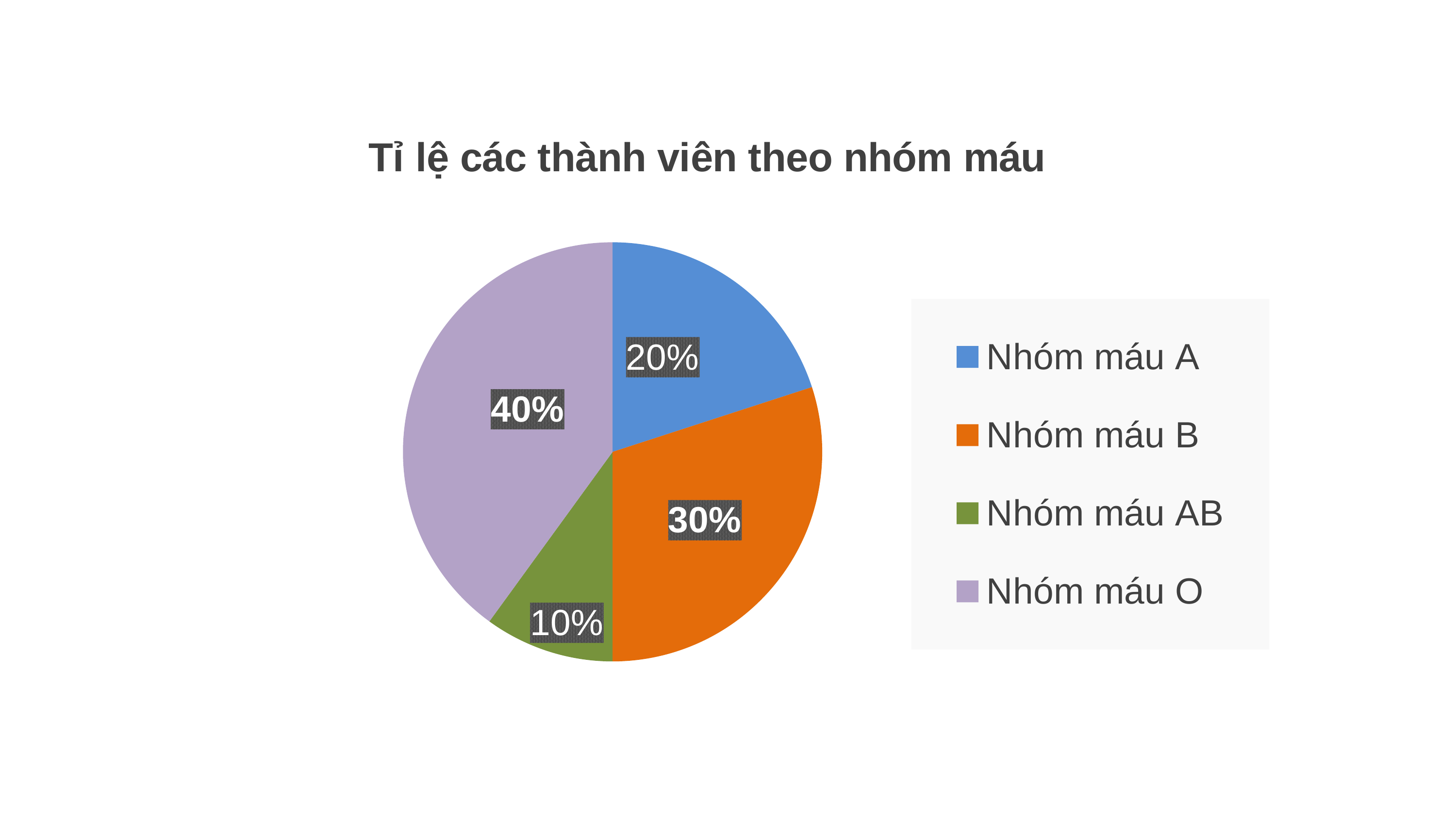

### Chart: Tỉ lệ các thành viên theo nhóm máu

| Category | Sales |
|---|---|
| Nhóm máu A | 20.0 |
| Nhóm máu B | 30.0 |
| Nhóm máu AB | 10.0 |
| Nhóm máu O | 40.0 |